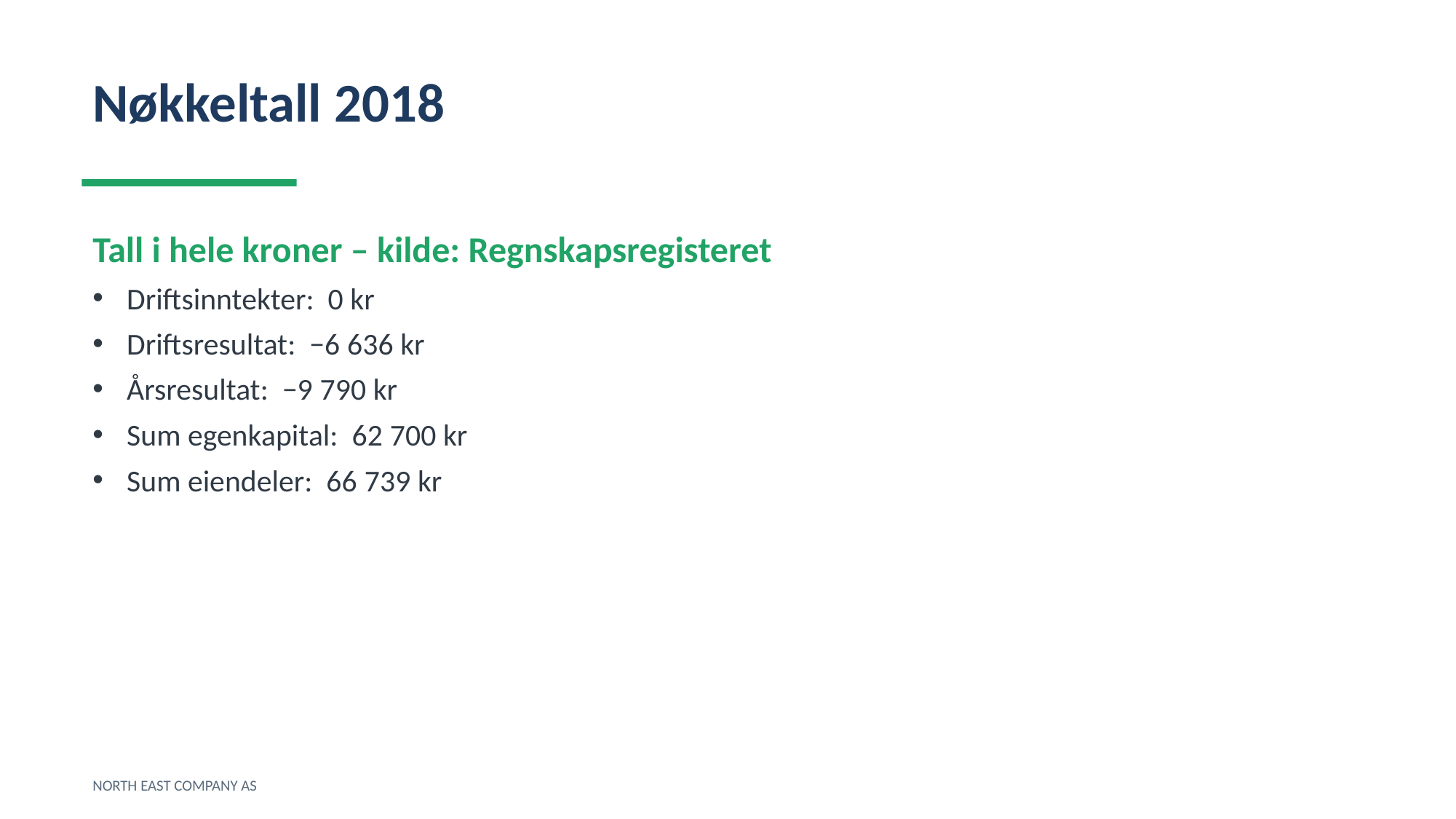

Nøkkeltall 2018

Tall i hele kroner – kilde: Regnskapsregisteret
Driftsinntekter:  0 kr
Driftsresultat:  −6 636 kr
Årsresultat:  −9 790 kr
Sum egenkapital:  62 700 kr
Sum eiendeler:  66 739 kr
NORTH EAST COMPANY AS